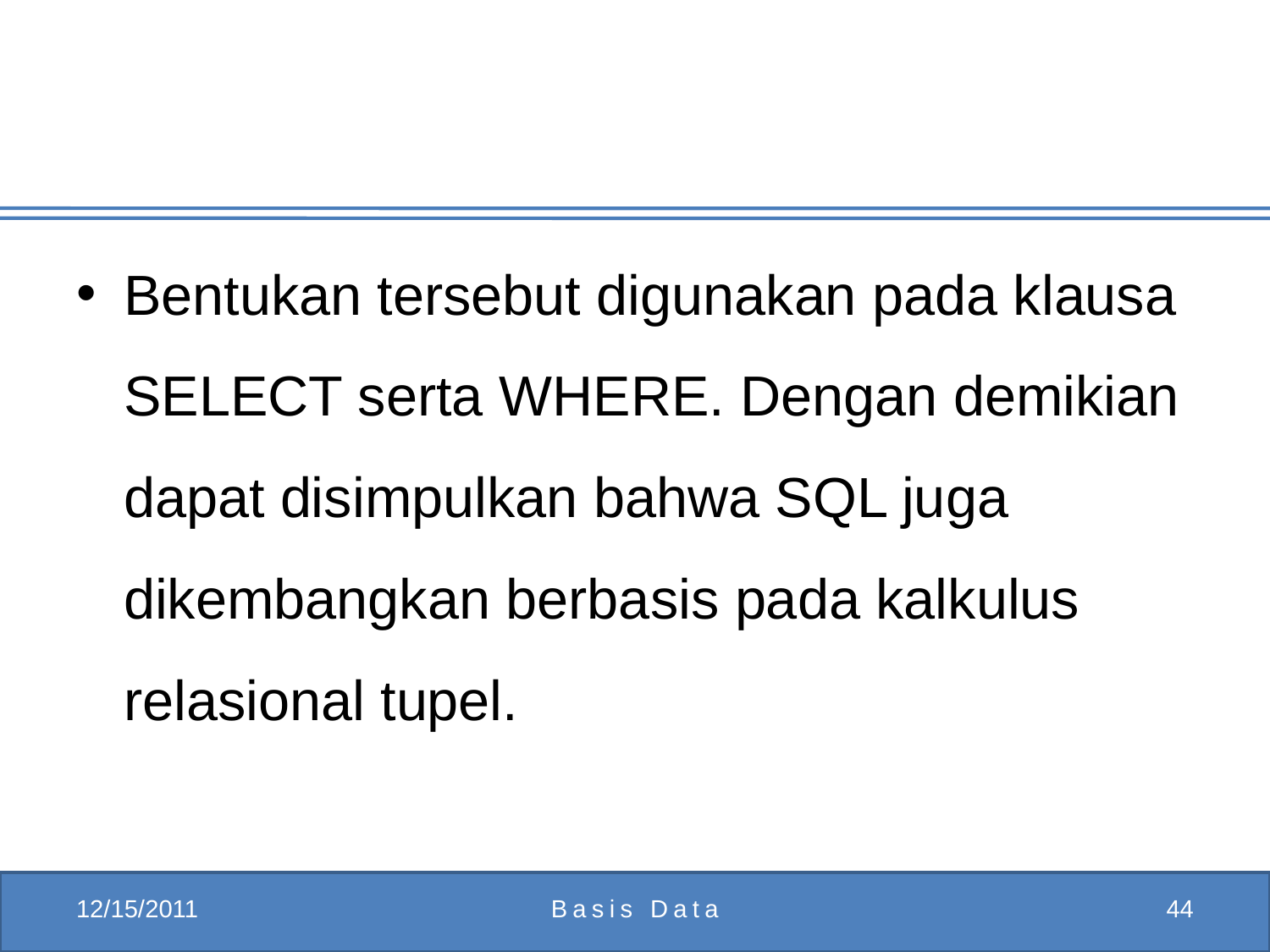

#
Bentukan tersebut digunakan pada klausa SELECT serta WHERE. Dengan demikian dapat disimpulkan bahwa SQL juga dikembangkan berbasis pada kalkulus relasional tupel.
12/15/2011
Basis Data
44